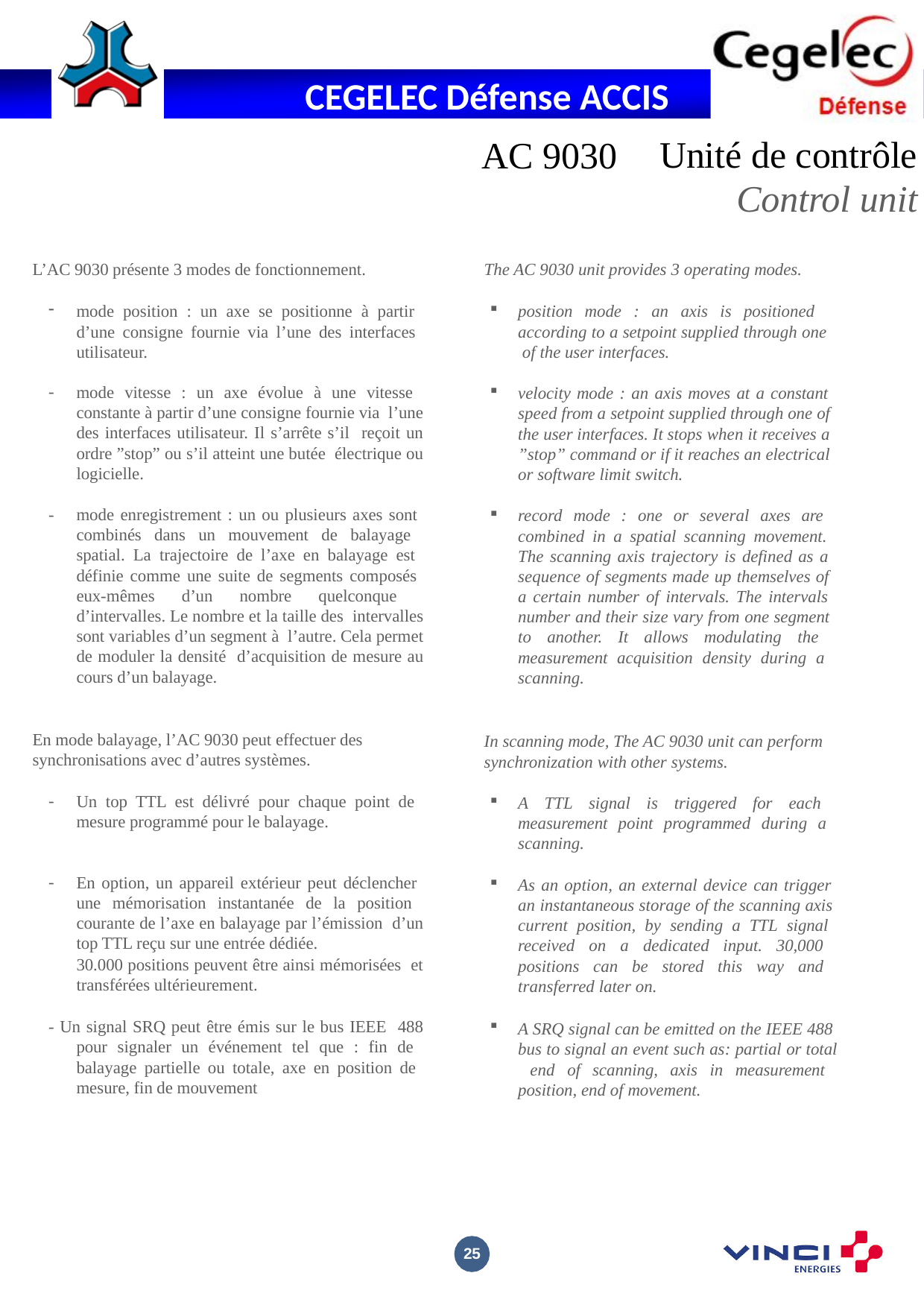

Unité de contrôle
Control unit
AC 9030
L’AC 9030 présente 3 modes de fonctionnement.

mode position : un axe se positionne à partir  d’une consigne fournie via l’une des interfaces  utilisateur.

mode vitesse : un axe évolue à une vitesse  constante à partir d’une consigne fournie via  l’une des interfaces utilisateur. Il s’arrête s’il  reçoit un ordre ”stop” ou s’il atteint une butée  électrique ou logicielle.

mode enregistrement : un ou plusieurs axes sont  combinés dans un mouvement de balayage  spatial. La trajectoire de l’axe en balayage est  définie comme une suite de segments composés  eux-mêmes d’un nombre quelconque  d’intervalles. Le nombre et la taille des  intervalles sont variables d’un segment à  l’autre. Cela permet de moduler la densité  d’acquisition de mesure au cours d’un balayage.

En mode balayage, l’AC 9030 peut effectuer des  synchronisations avec d’autres systèmes.

Un top TTL est délivré pour chaque point de  mesure programmé pour le balayage.

En option, un appareil extérieur peut déclencher  une mémorisation instantanée de la position  courante de l’axe en balayage par l’émission  d’un top TTL reçu sur une entrée dédiée.
30.000 positions peuvent être ainsi mémorisées  et transférées ultérieurement.

- Un signal SRQ peut être émis sur le bus IEEE  488 pour signaler un événement tel que : fin de  balayage partielle ou totale, axe en position de  mesure, fin de mouvement
The AC 9030 unit provides 3 operating modes.

position mode : an axis is positioned  according to a setpoint supplied through one  of the user interfaces.

velocity mode : an axis moves at a constant  speed from a setpoint supplied through one of  the user interfaces. It stops when it receives a  ”stop” command or if it reaches an electrical  or software limit switch.

record mode : one or several axes are  combined in a spatial scanning movement.  The scanning axis trajectory is defined as a  sequence of segments made up themselves of  a certain number of intervals. The intervals  number and their size vary from one segment  to another. It allows modulating the  measurement acquisition density during a  scanning.

In scanning mode, The AC 9030 unit can perform  synchronization with other systems.

A TTL signal is triggered for each  measurement point programmed during a  scanning.

As an option, an external device can trigger  an instantaneous storage of the scanning axis  current position, by sending a TTL signal  received on a dedicated input. 30,000  positions can be stored this way and  transferred later on.

A SRQ signal can be emitted on the IEEE 488  bus to signal an event such as: partial or total  end of scanning, axis in measurement  position, end of movement.